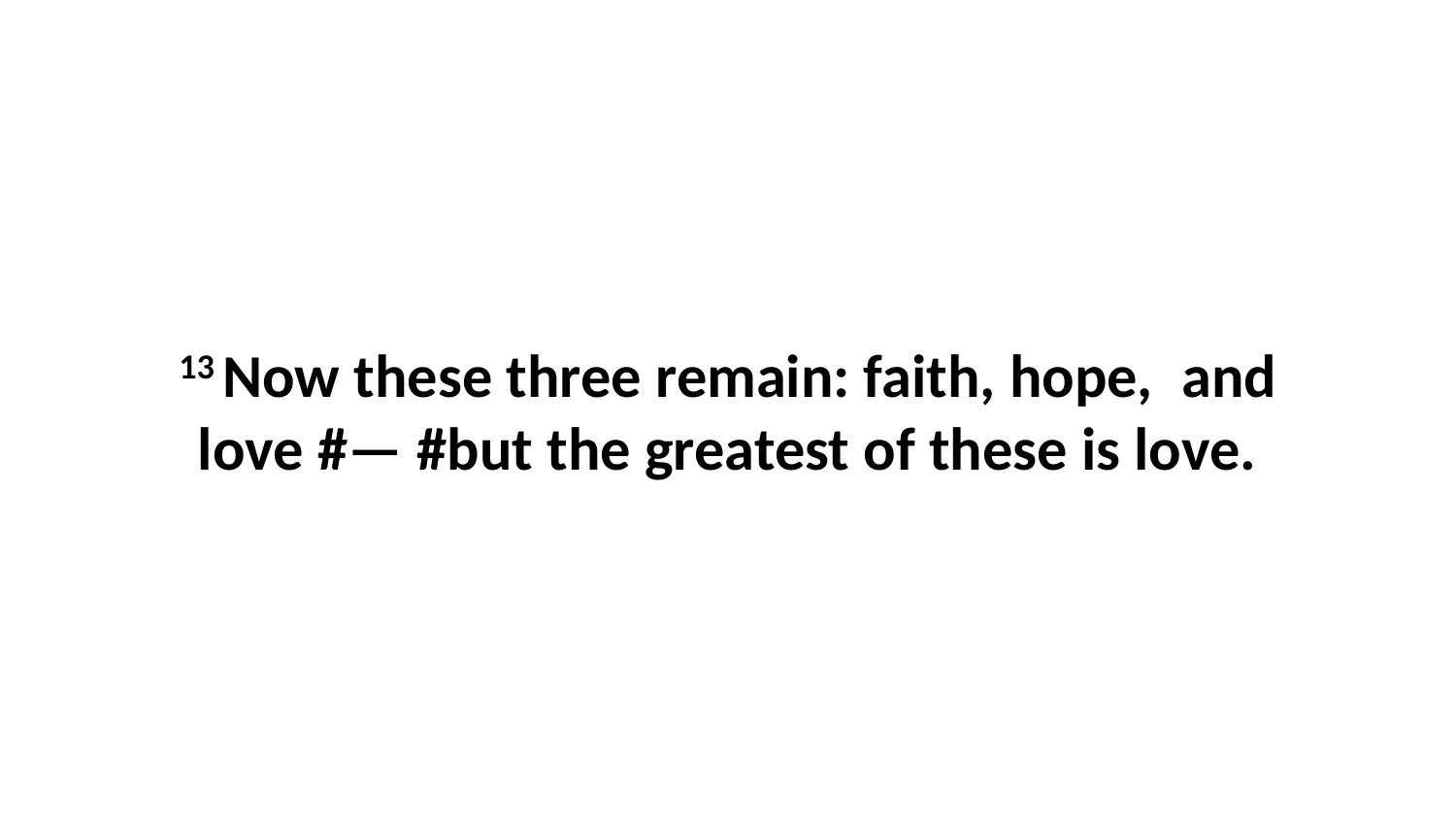

13 Now these three remain: faith, hope,  and love #— #but the greatest of these is love.